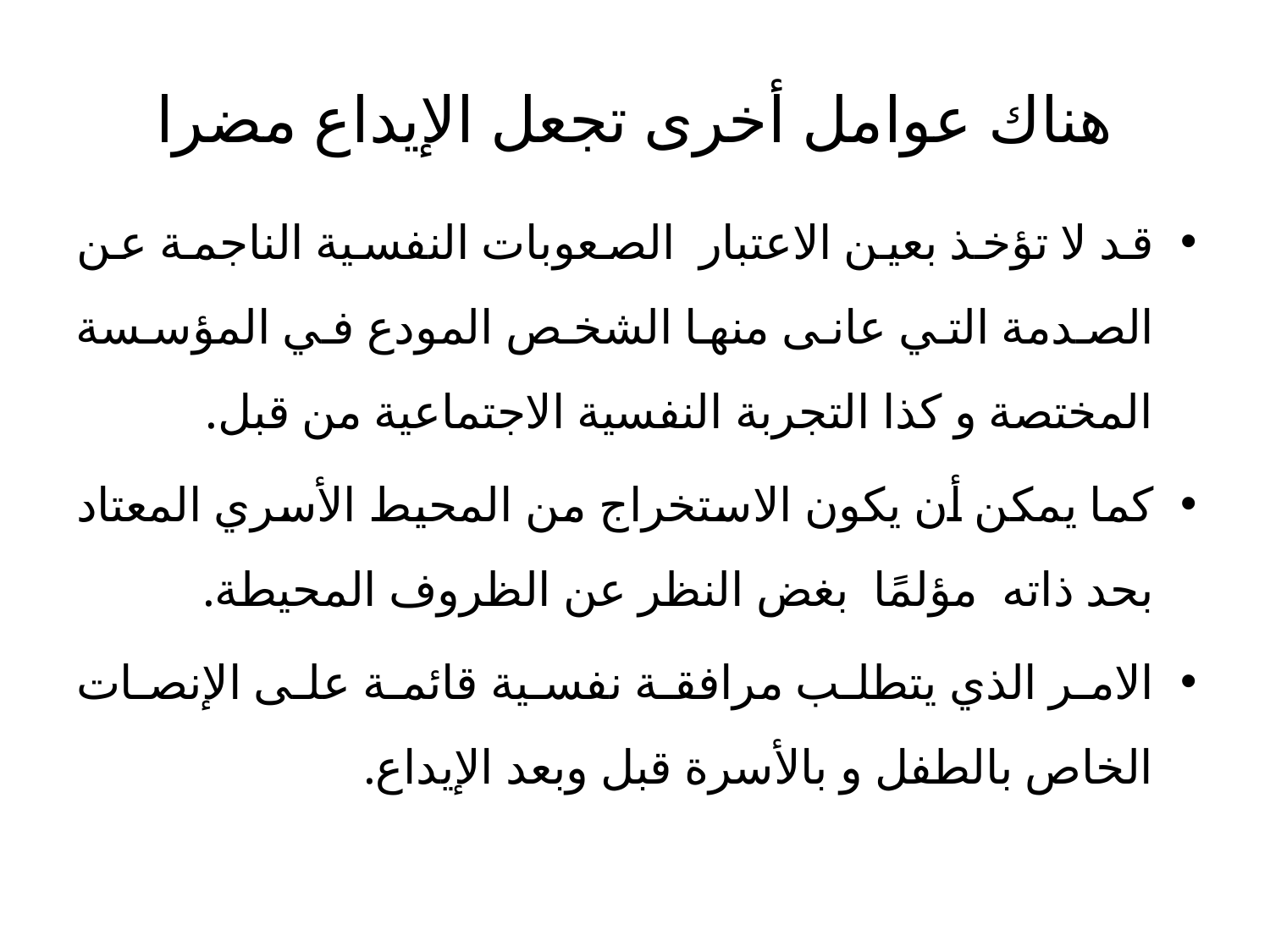

# هناك عوامل أخرى تجعل الإيداع مضرا
قد لا تؤخذ بعين الاعتبار  الصعوبات النفسية الناجمة عن الصدمة التي عانى منها الشخص المودع في المؤسسة المختصة و كذا التجربة النفسية الاجتماعية من قبل.
كما يمكن أن يكون الاستخراج من المحيط الأسري المعتاد بحد ذاته  مؤلمًا  بغض النظر عن الظروف المحيطة.
الامر الذي يتطلب مرافقة نفسية قائمة على الإنصات الخاص بالطفل و بالأسرة قبل وبعد الإيداع.